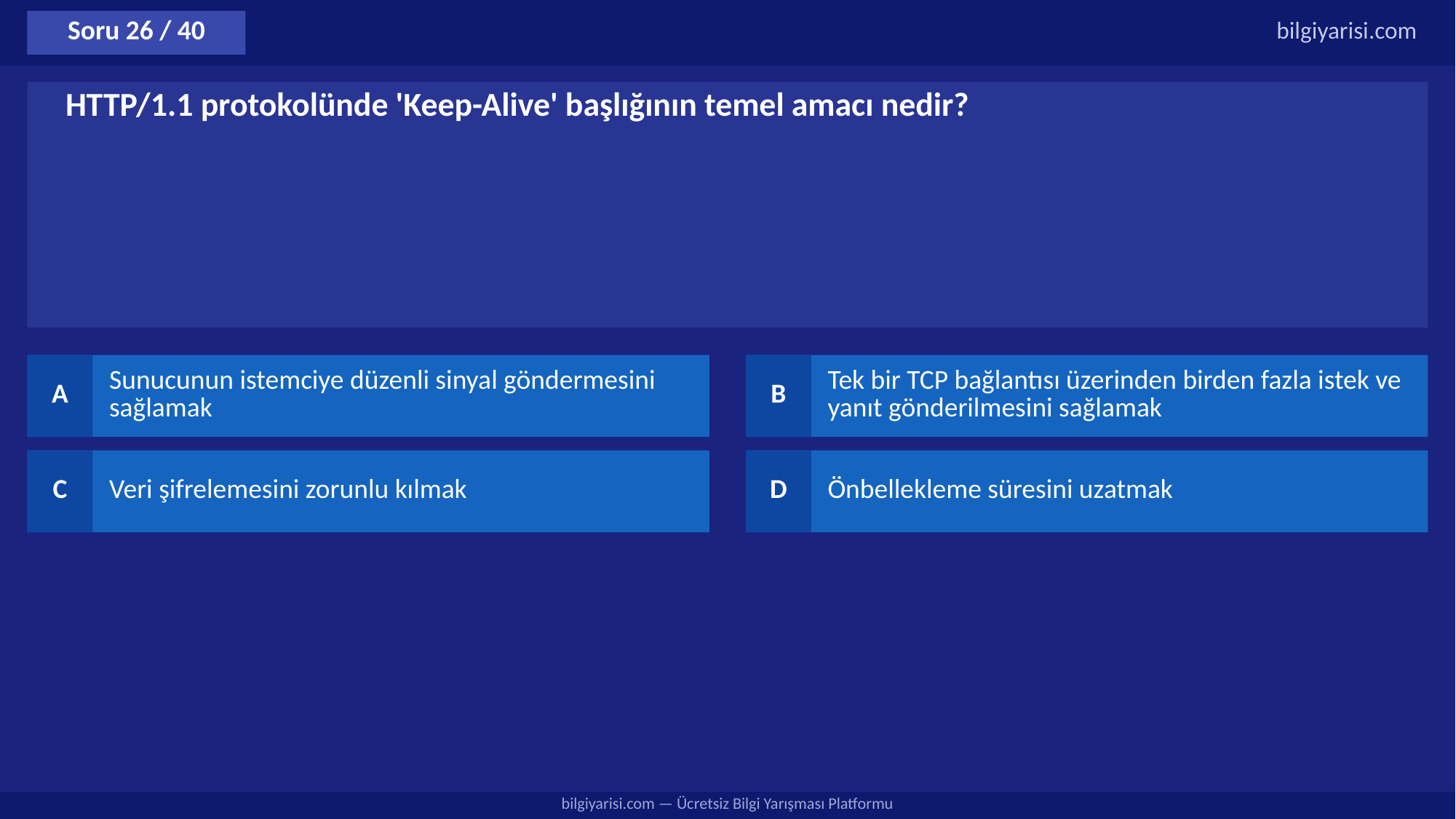

Soru 26 / 40
bilgiyarisi.com

HTTP/1.1 protokolünde 'Keep-Alive' başlığının temel amacı nedir?

A
Sunucunun istemciye düzenli sinyal göndermesini sağlamak

B
Tek bir TCP bağlantısı üzerinden birden fazla istek ve yanıt gönderilmesini sağlamak

C
Veri şifrelemesini zorunlu kılmak

D
Önbellekleme süresini uzatmak
bilgiyarisi.com — Ücretsiz Bilgi Yarışması Platformu